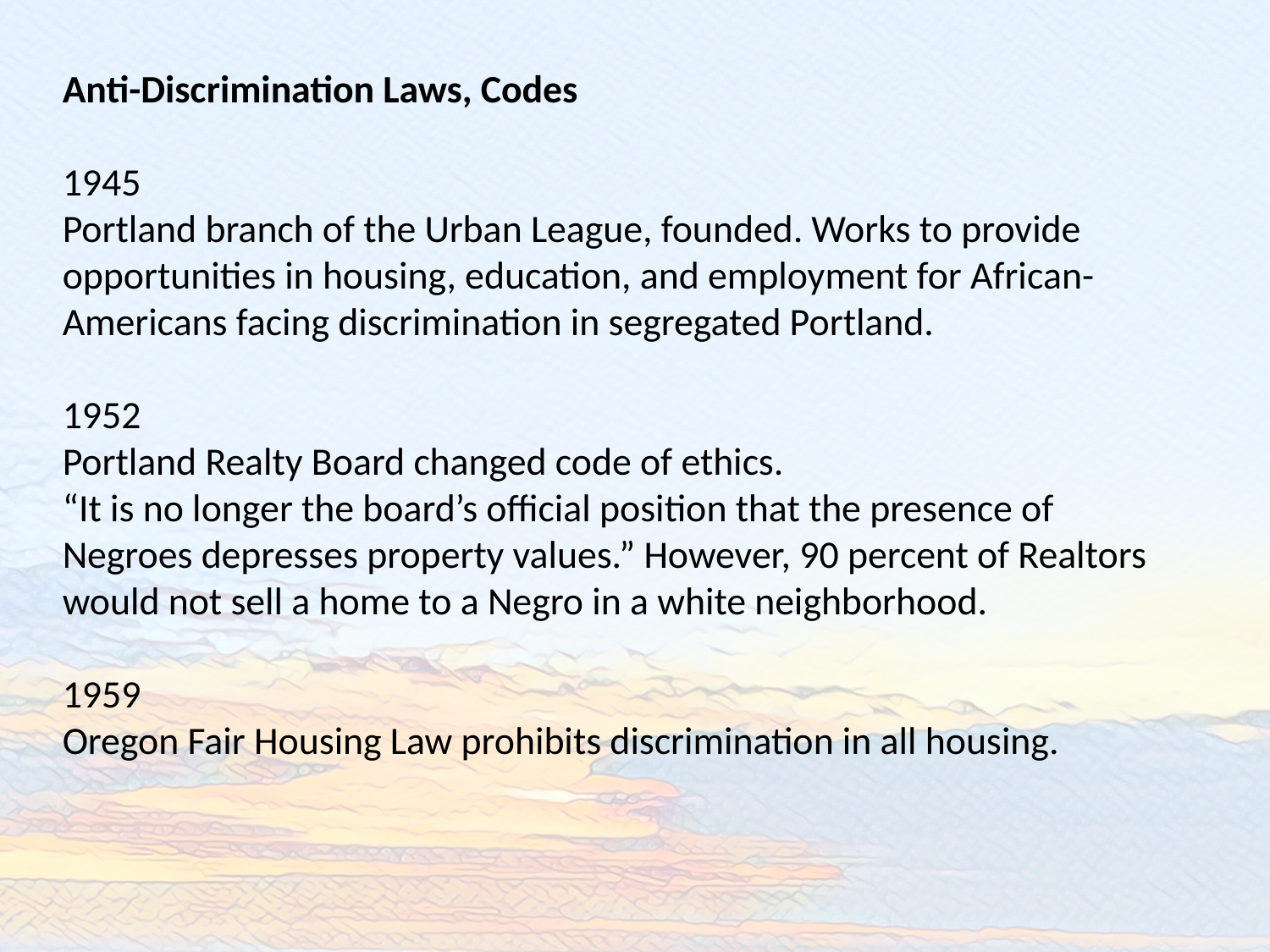

Anti-Discrimination Laws, Codes
1945
Portland branch of the Urban League, founded. Works to provide opportunities in housing, education, and employment for African-Americans facing discrimination in segregated Portland.

1952
Portland Realty Board changed code of ethics.
“It is no longer the board’s official position that the presence of Negroes depresses property values.” However, 90 percent of Realtors would not sell a home to a Negro in a white neighborhood.
1959
Oregon Fair Housing Law prohibits discrimination in all housing.